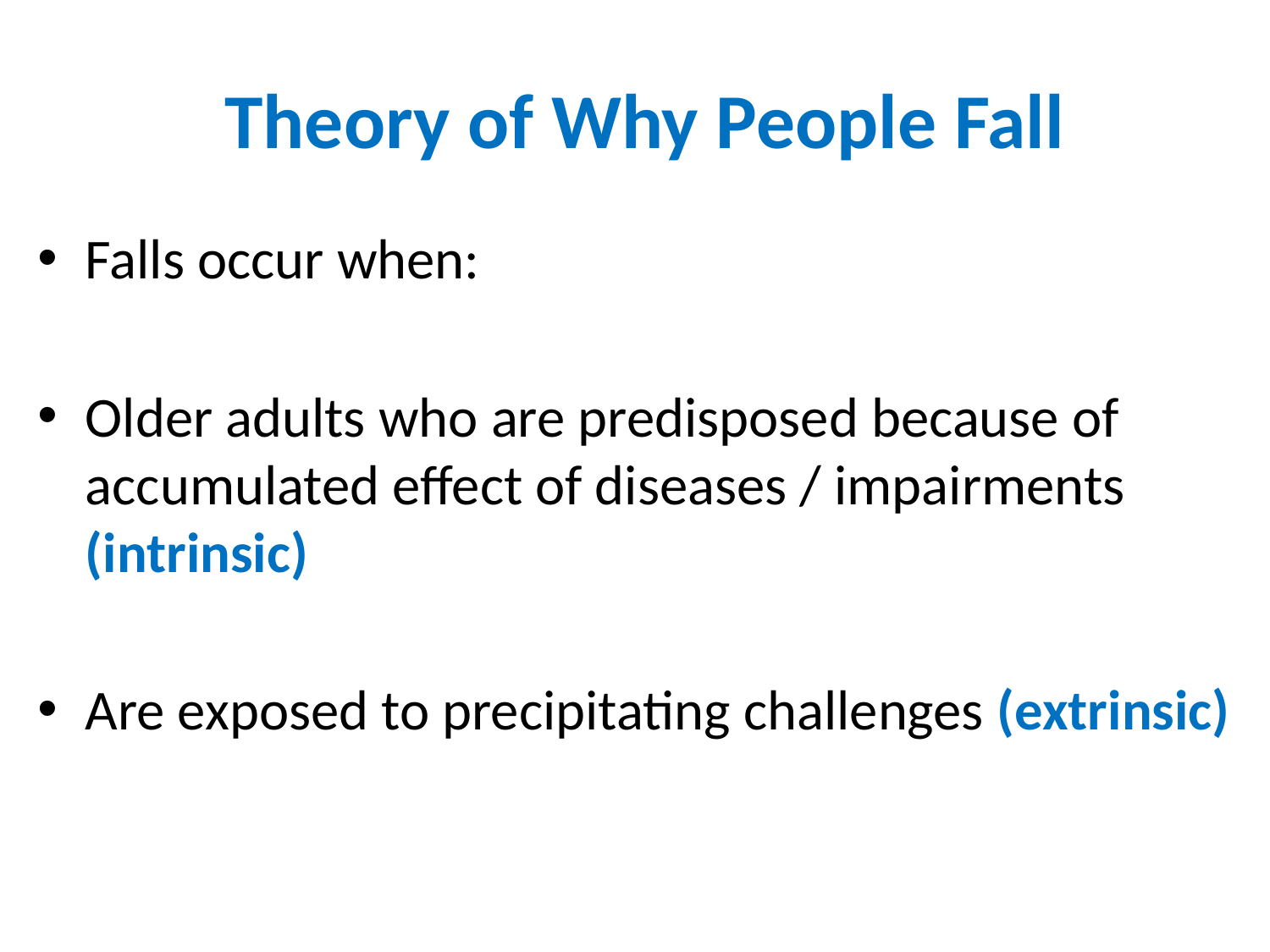

# Theory of Why People Fall
Falls occur when:

Older adults who are predisposed because of accumulated effect of diseases / impairments (intrinsic)

Are exposed to precipitating challenges (extrinsic)